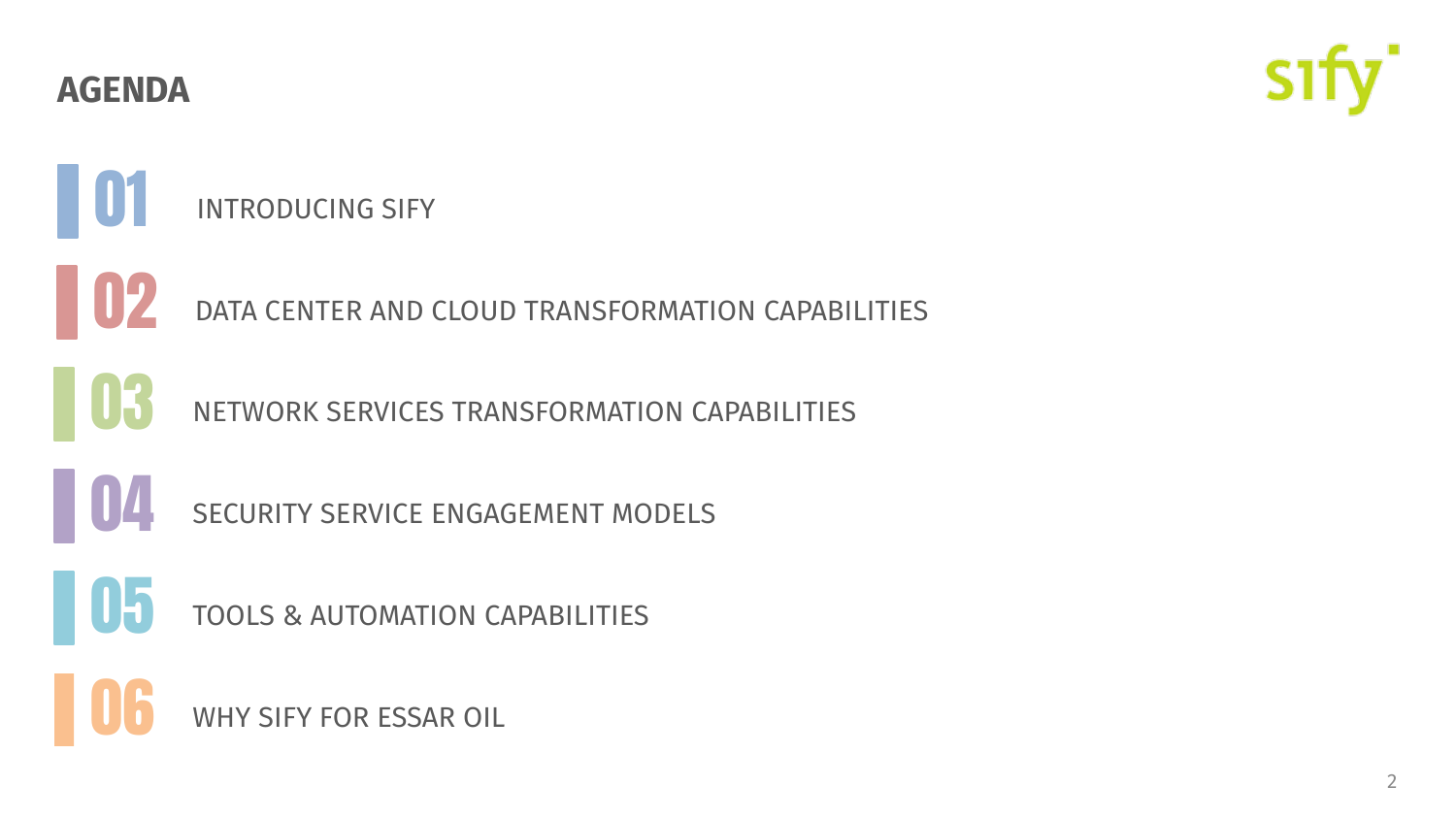

# AGENDA
01

INTRODUCING SIFY
02

DATA CENTER AND CLOUD TRANSFORMATION CAPABILITIES
03

NETWORK SERVICES TRANSFORMATION CAPABILITIES
04

SECURITY SERVICE ENGAGEMENT MODELS
05

TOOLS & AUTOMATION CAPABILITIES
06

WHY SIFY FOR ESSAR OIL
2